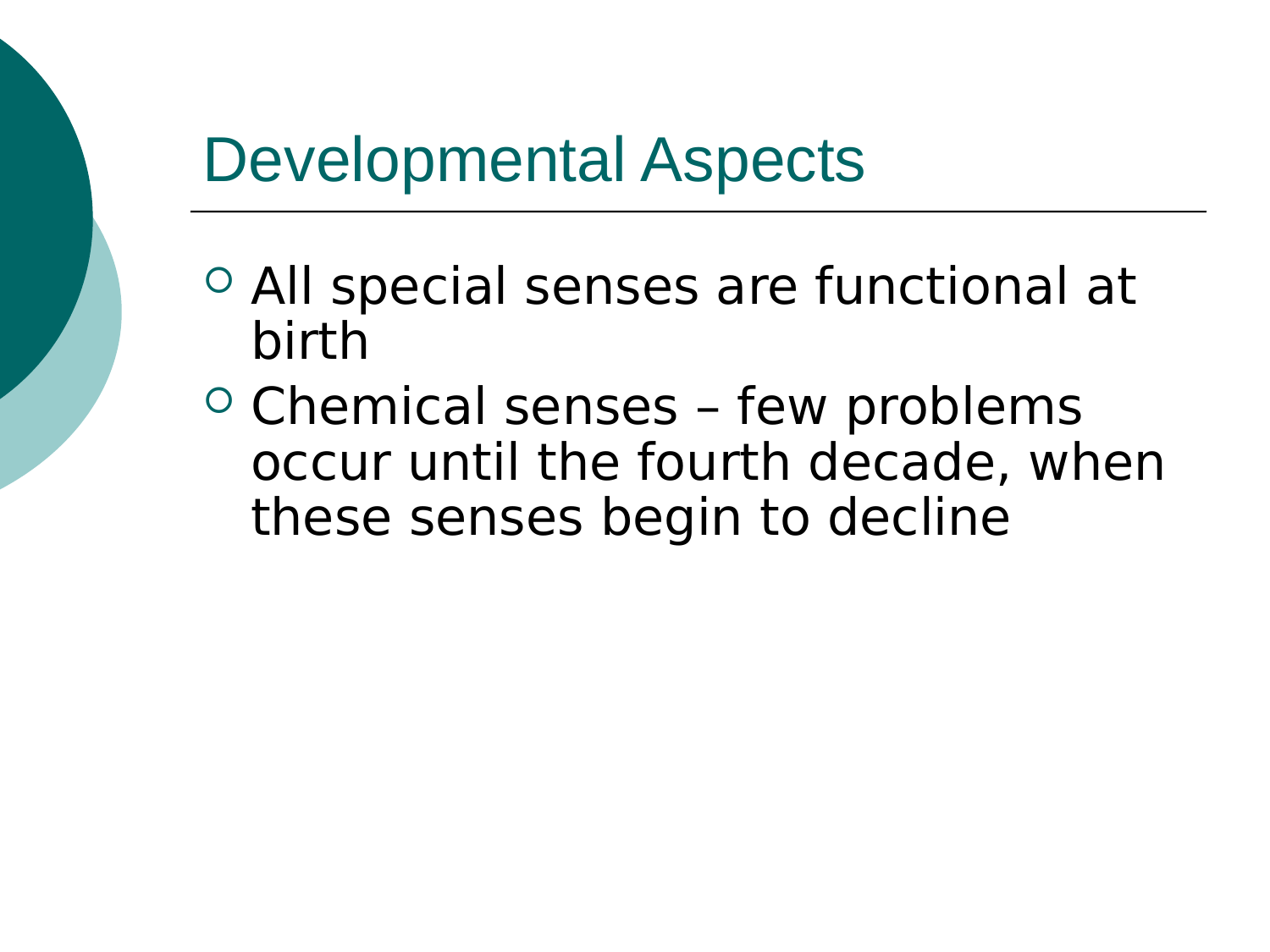

# Developmental Aspects
All special senses are functional at birth
Chemical senses – few problems occur until the fourth decade, when these senses begin to decline